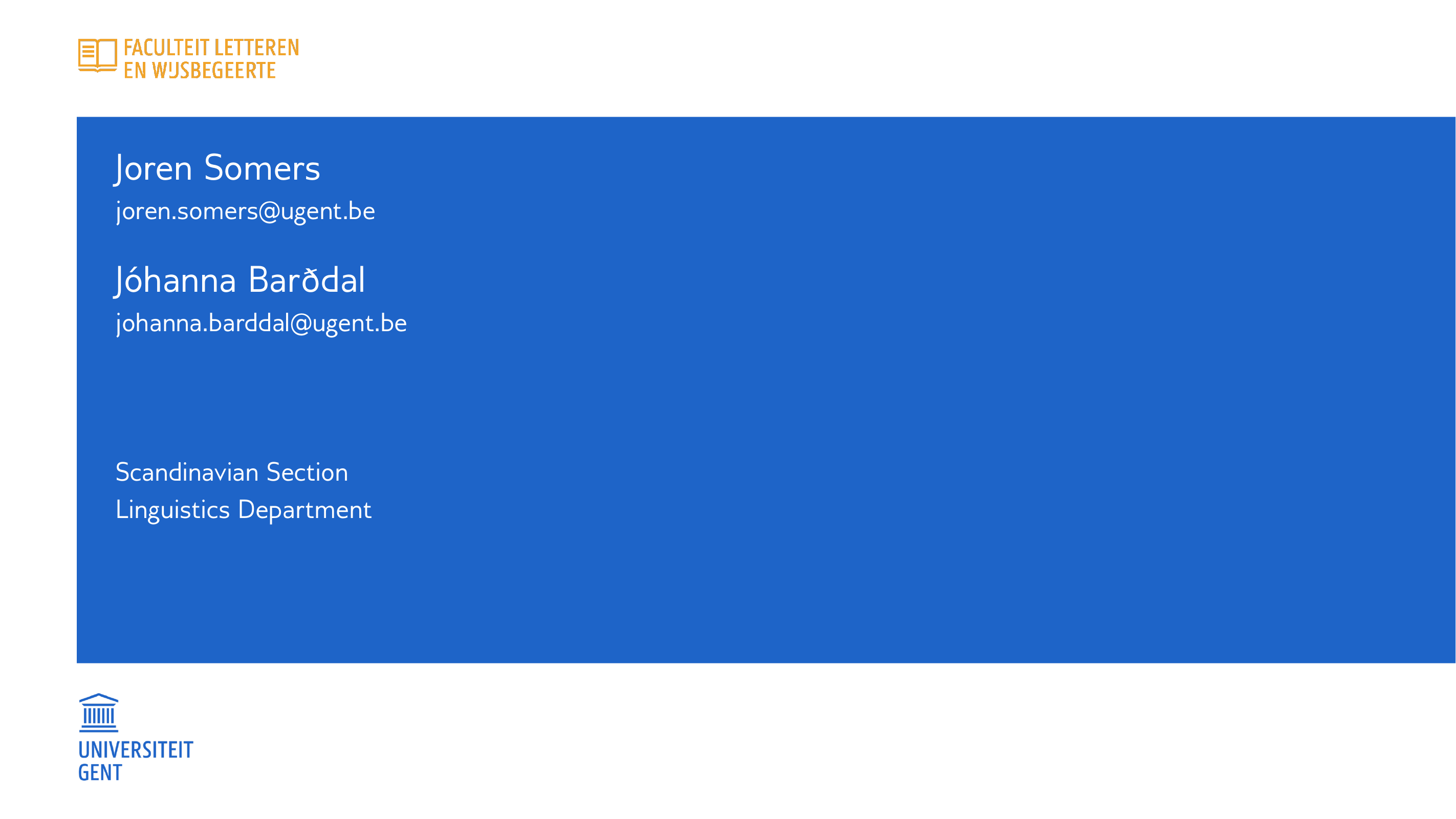

# Joren Somers joren.somers@ugent.be Jóhanna Barðdal johanna.barddal@ugent.be Scandinavian Section Linguistics Department